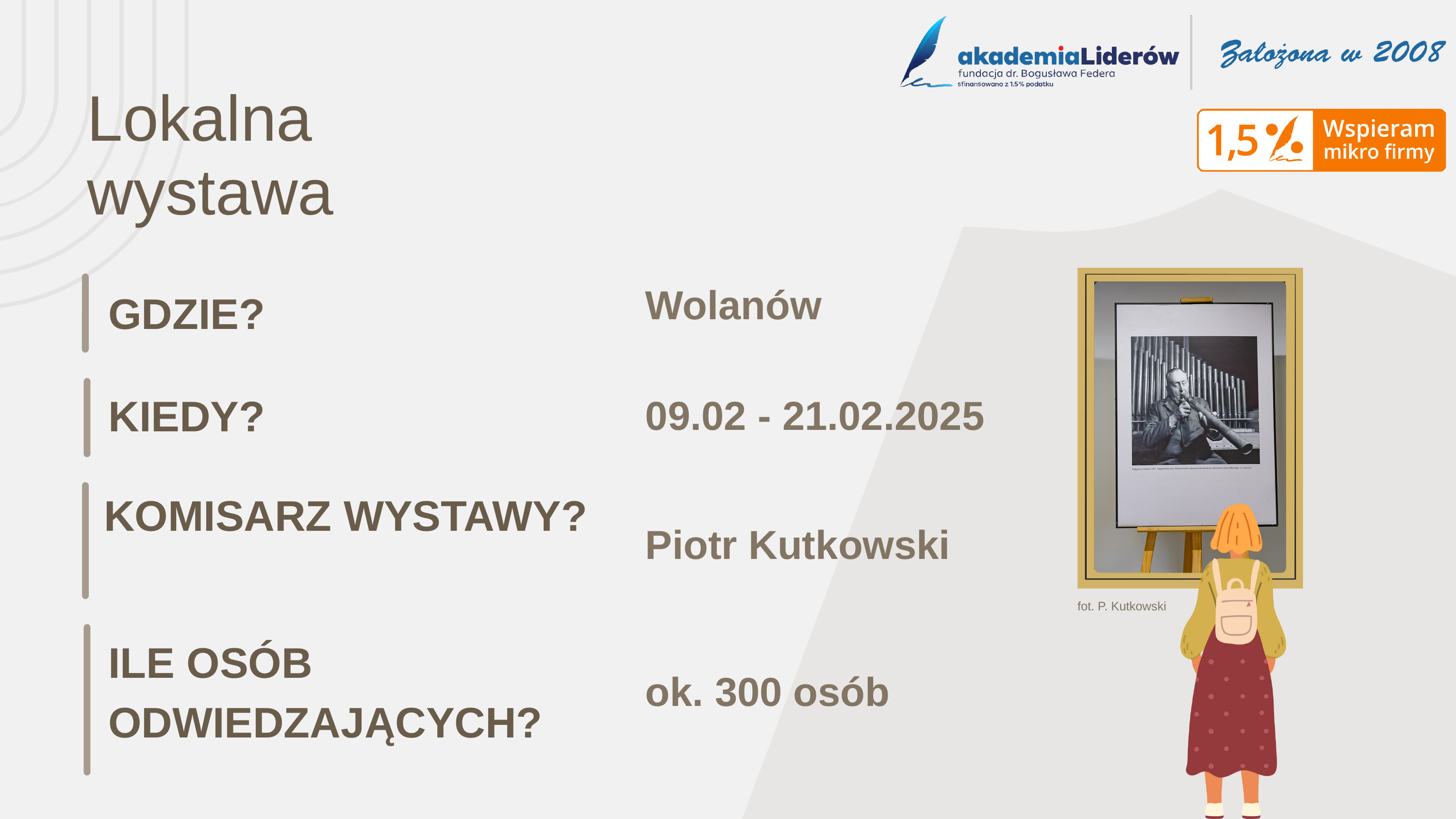

Lokalna wystawa

Wolanów

GDZIE?

KIEDY?

09.02 - 21.02.2025
KOMISARZ WYSTAWY?

Piotr Kutkowski
fot. P. Kutkowski
ILE OSÓB
ODWIEDZAJĄCYCH?

ok. 300 osób